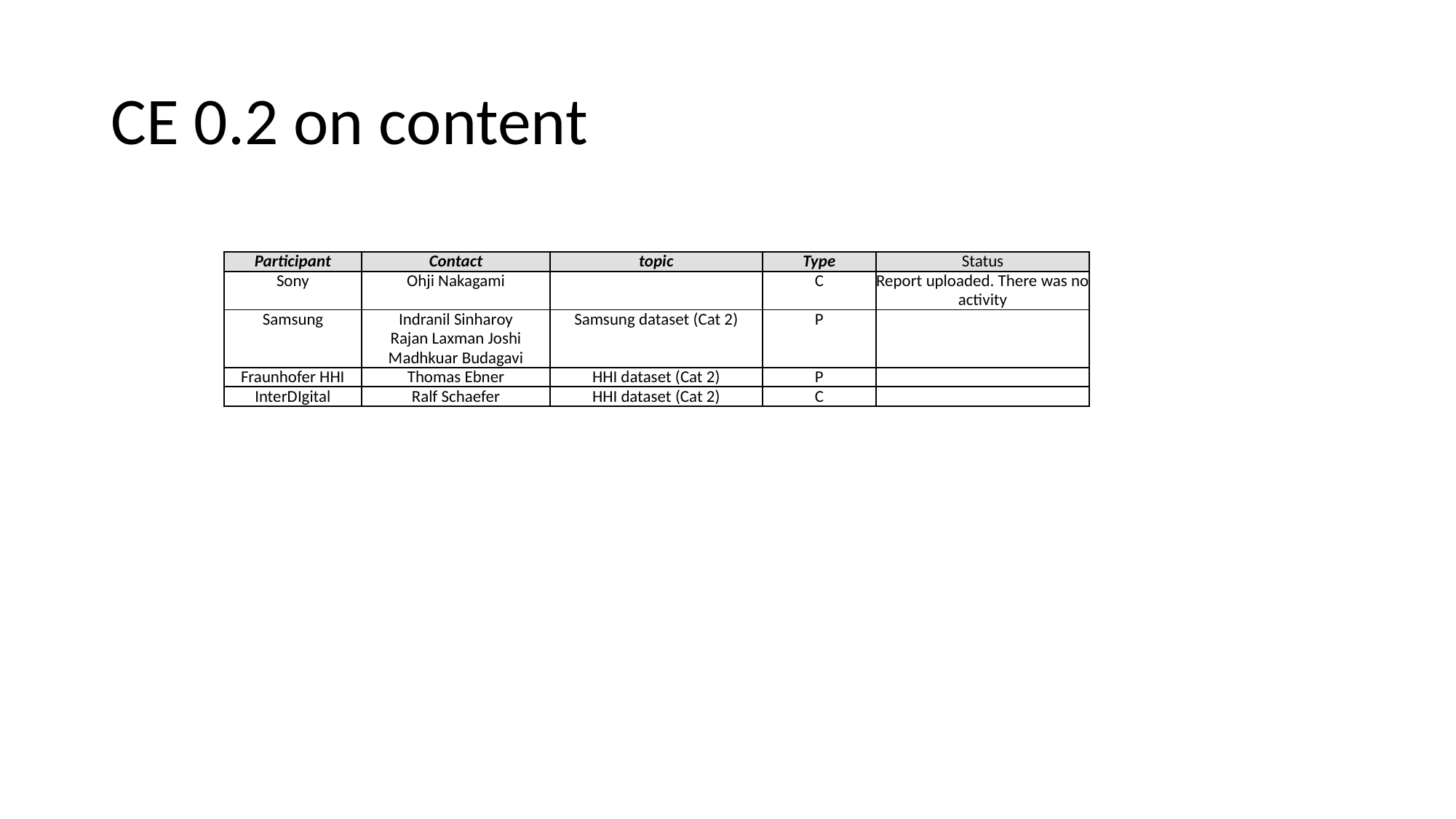

# CE 0.2 on content
| Participant | Contact | topic | Type | Status |
| --- | --- | --- | --- | --- |
| Sony | Ohji Nakagami |  | C | Report uploaded. There was no activity |
| Samsung | Indranil Sinharoy Rajan Laxman Joshi Madhkuar Budagavi | Samsung dataset (Cat 2) | P |  |
| Fraunhofer HHI | Thomas Ebner | HHI dataset (Cat 2) | P |  |
| InterDIgital | Ralf Schaefer | HHI dataset (Cat 2) | C |  |